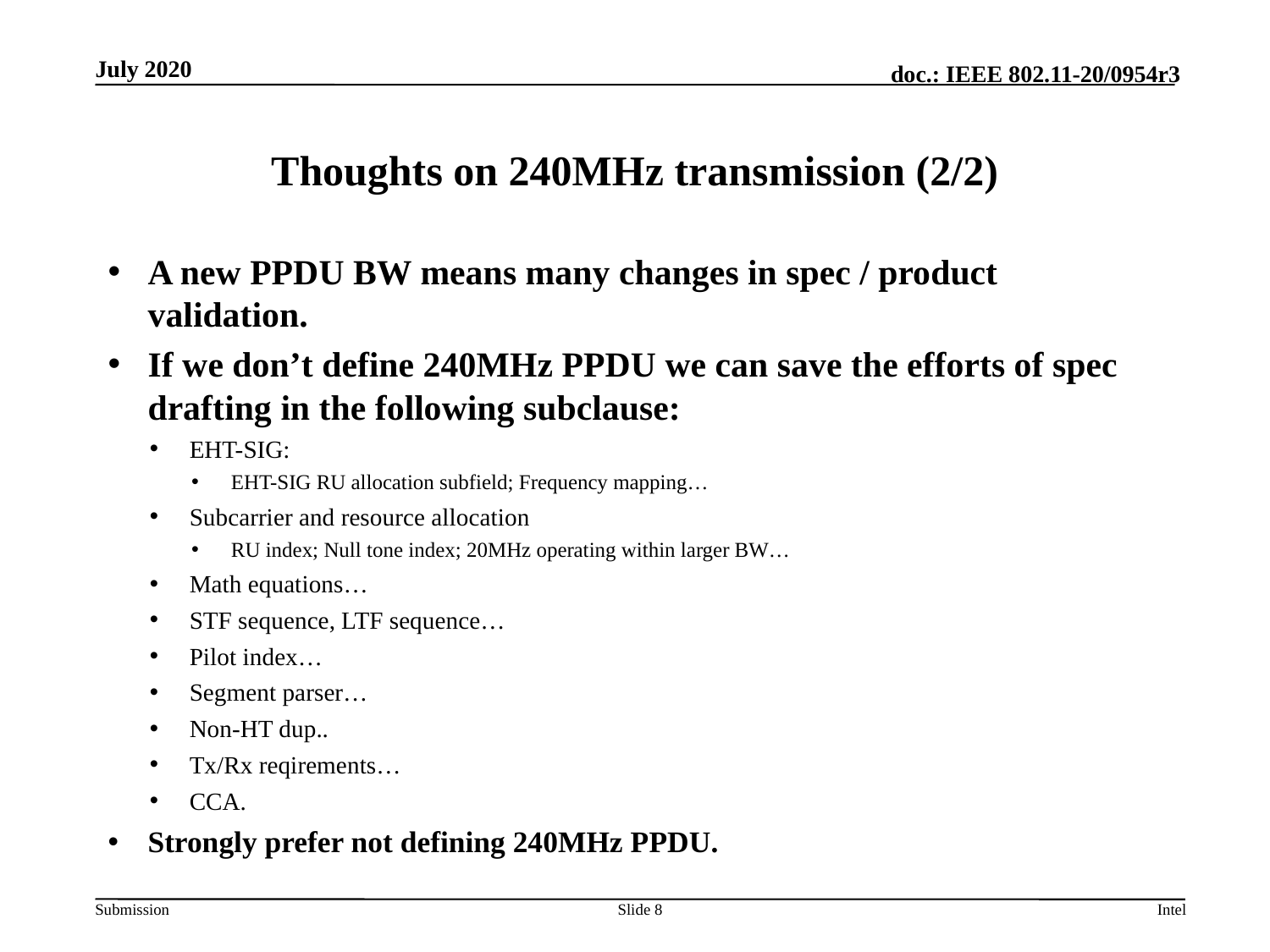

# Thoughts on 240MHz transmission (2/2)
A new PPDU BW means many changes in spec / product validation.
If we don’t define 240MHz PPDU we can save the efforts of spec drafting in the following subclause:
EHT-SIG:
EHT-SIG RU allocation subfield; Frequency mapping…
Subcarrier and resource allocation
RU index; Null tone index; 20MHz operating within larger BW…
Math equations…
STF sequence, LTF sequence…
Pilot index…
Segment parser…
Non-HT dup..
Tx/Rx reqirements…
CCA.
Strongly prefer not defining 240MHz PPDU.

Slide 8
Intel